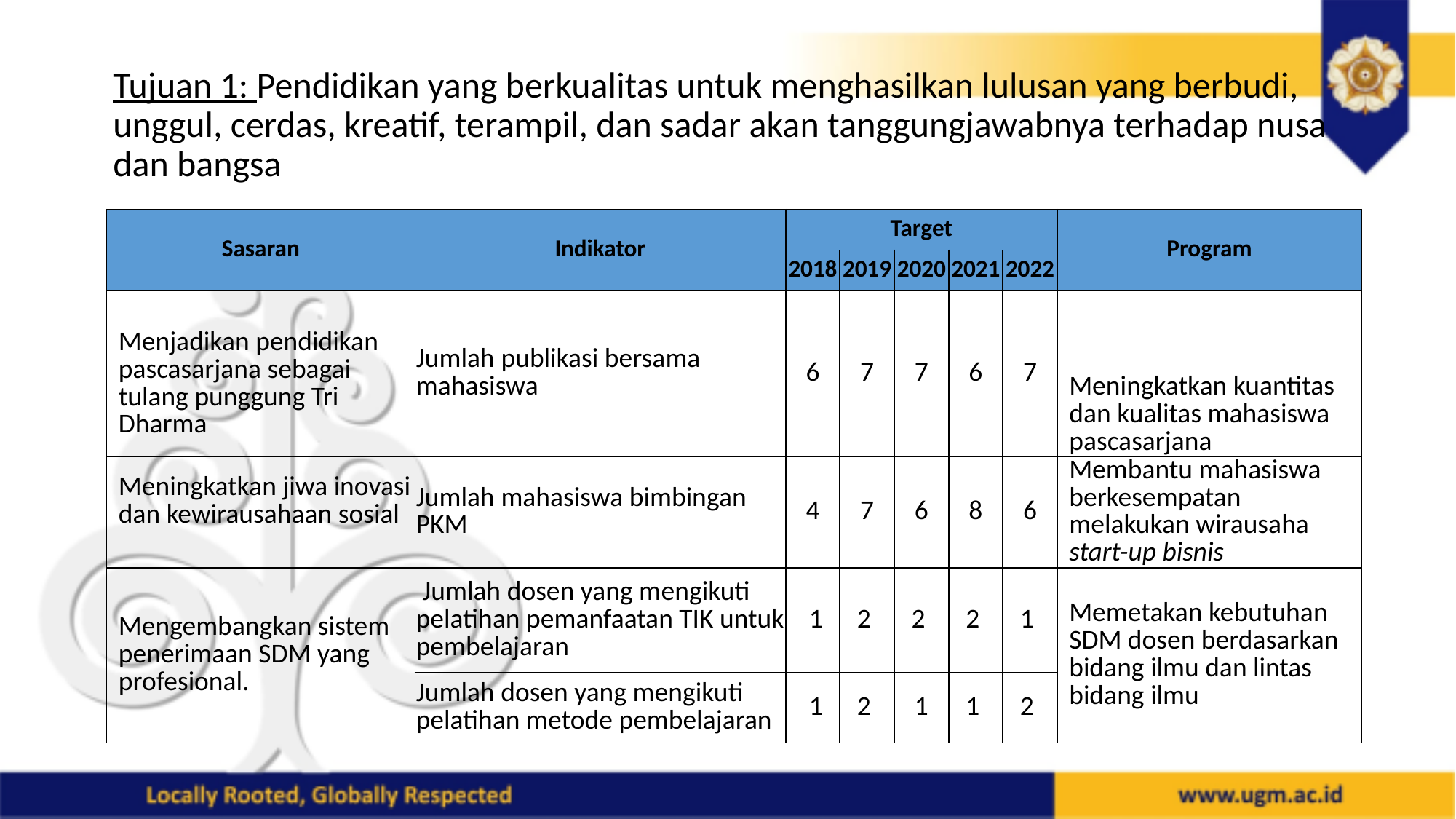

Tujuan 1: Pendidikan yang berkualitas untuk menghasilkan lulusan yang berbudi, unggul, cerdas, kreatif, terampil, dan sadar akan tanggungjawabnya terhadap nusa dan bangsa
| Sasaran | Indikator | Target |  |  |  |  | Program |
| --- | --- | --- | --- | --- | --- | --- | --- |
|  |  | 2018 | 2019 | 2020 | 2021 | 2022 |  |
| Menjadikan pendidikan pascasarjana sebagai tulang punggung Tri Dharma | Jumlah publikasi bersama mahasiswa | 6 | 7 | 7 | 6 | 7 | Meningkatkan kuantitas dan kualitas mahasiswa pascasarjana |
| Meningkatkan jiwa inovasi dan kewirausahaan sosial | Jumlah mahasiswa bimbingan PKM | 4 | 7 | 6 | 8 | 6 | Membantu mahasiswa berkesempatan melakukan wirausaha start-up bisnis |
| Mengembangkan sistem penerimaan SDM yang profesional. | Jumlah dosen yang mengikuti pelatihan pemanfaatan TIK untuk pembelajaran | 1 | 2 | 2 | 2 | 1 | Memetakan kebutuhan SDM dosen berdasarkan bidang ilmu dan lintas bidang ilmu |
|  | Jumlah dosen yang mengikuti pelatihan metode pembelajaran | 1 | 2 | 1 | 1 | 2 |  |